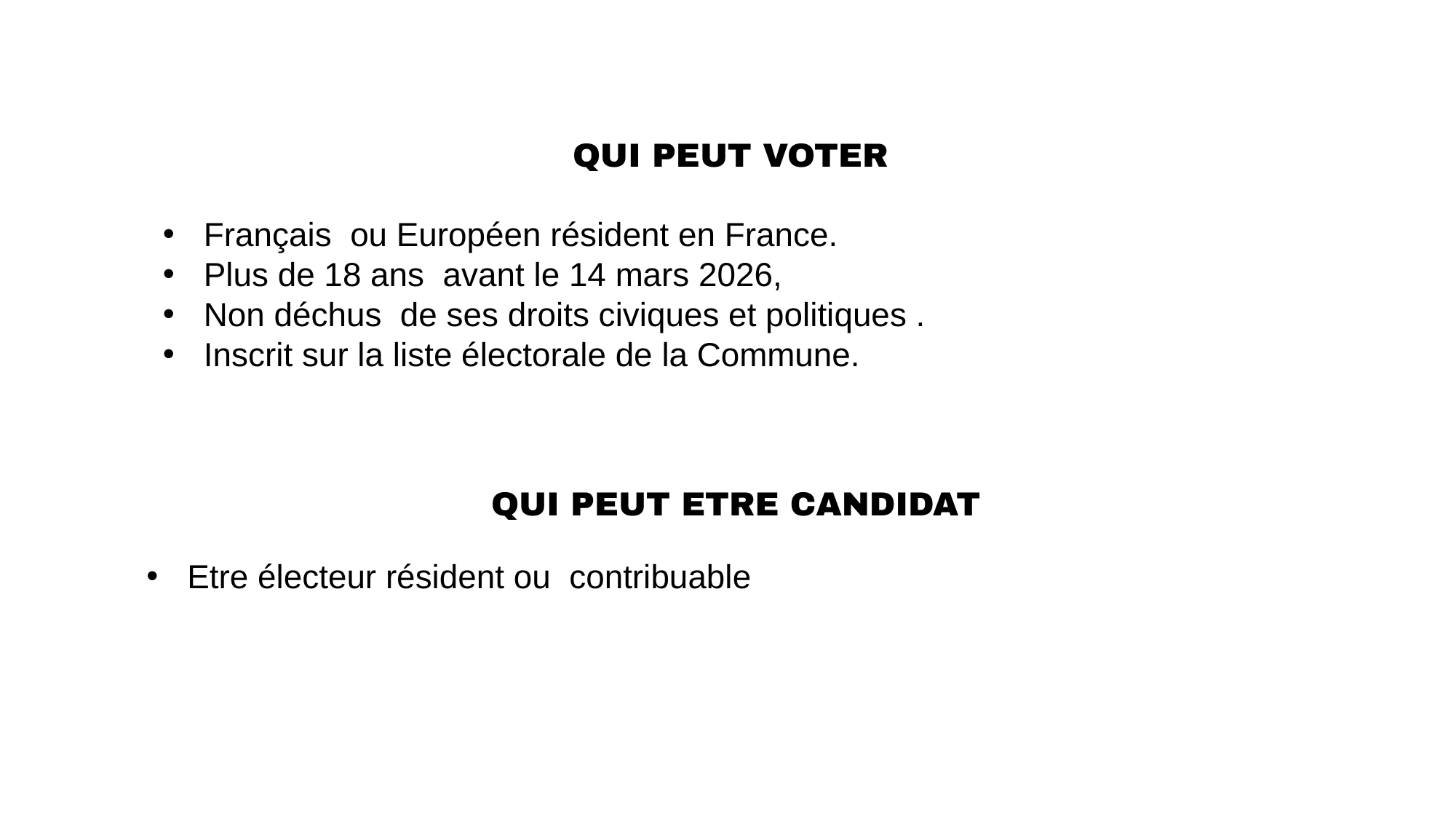

QUI PEUT VOTER

Français  ou Européen résident en France.
Plus de 18 ans  avant le 14 mars 2026,
Non déchus  de ses droits civiques et politiques .
Inscrit sur la liste électorale de la Commune.

QUI PEUT ETRE CANDIDAT

Etre électeur résident ou  contribuable